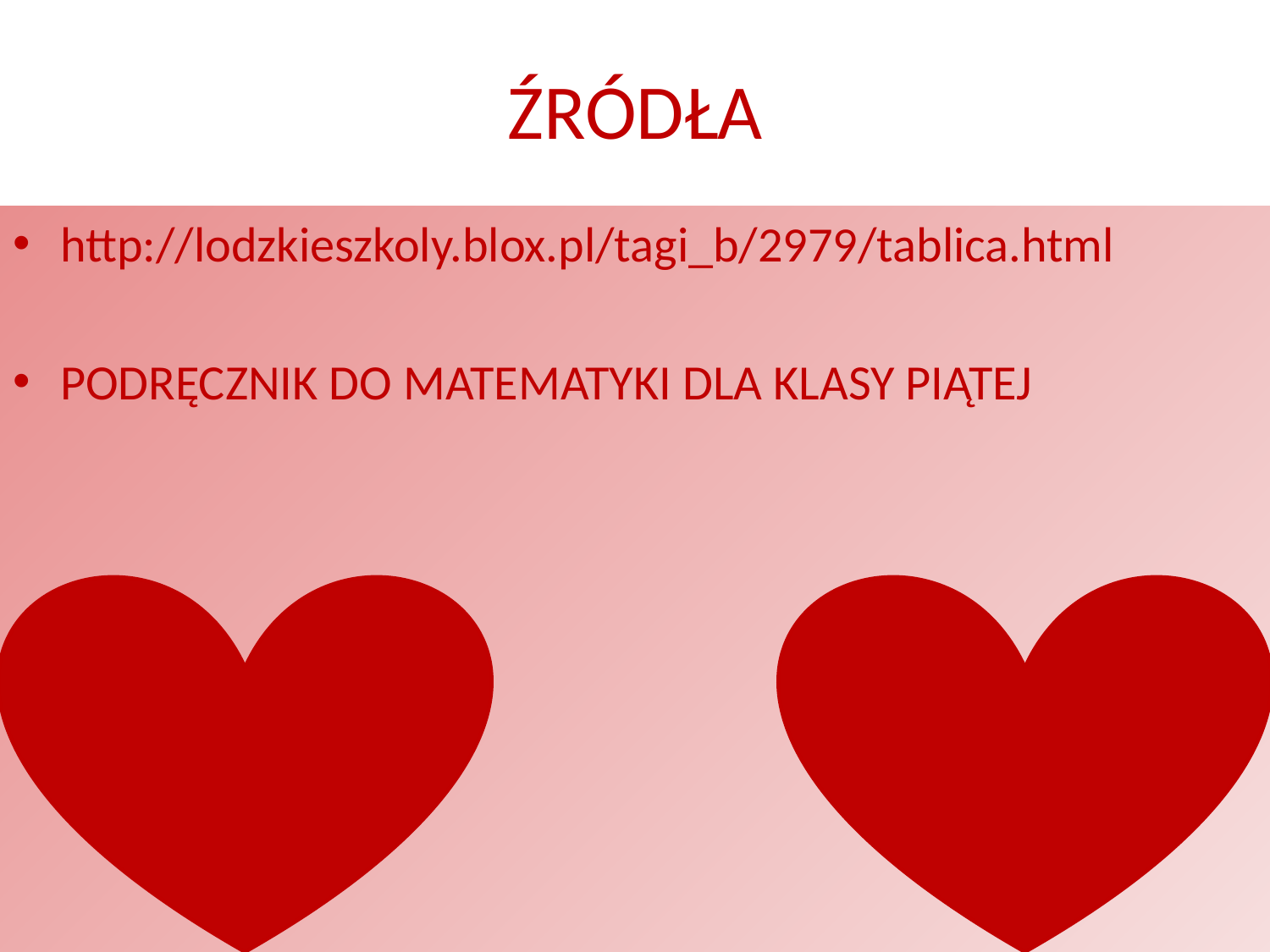

# ŹRÓDŁA
http://lodzkieszkoly.blox.pl/tagi_b/2979/tablica.html

PODRĘCZNIK DO MATEMATYKI DLA KLASY PIĄTEJ